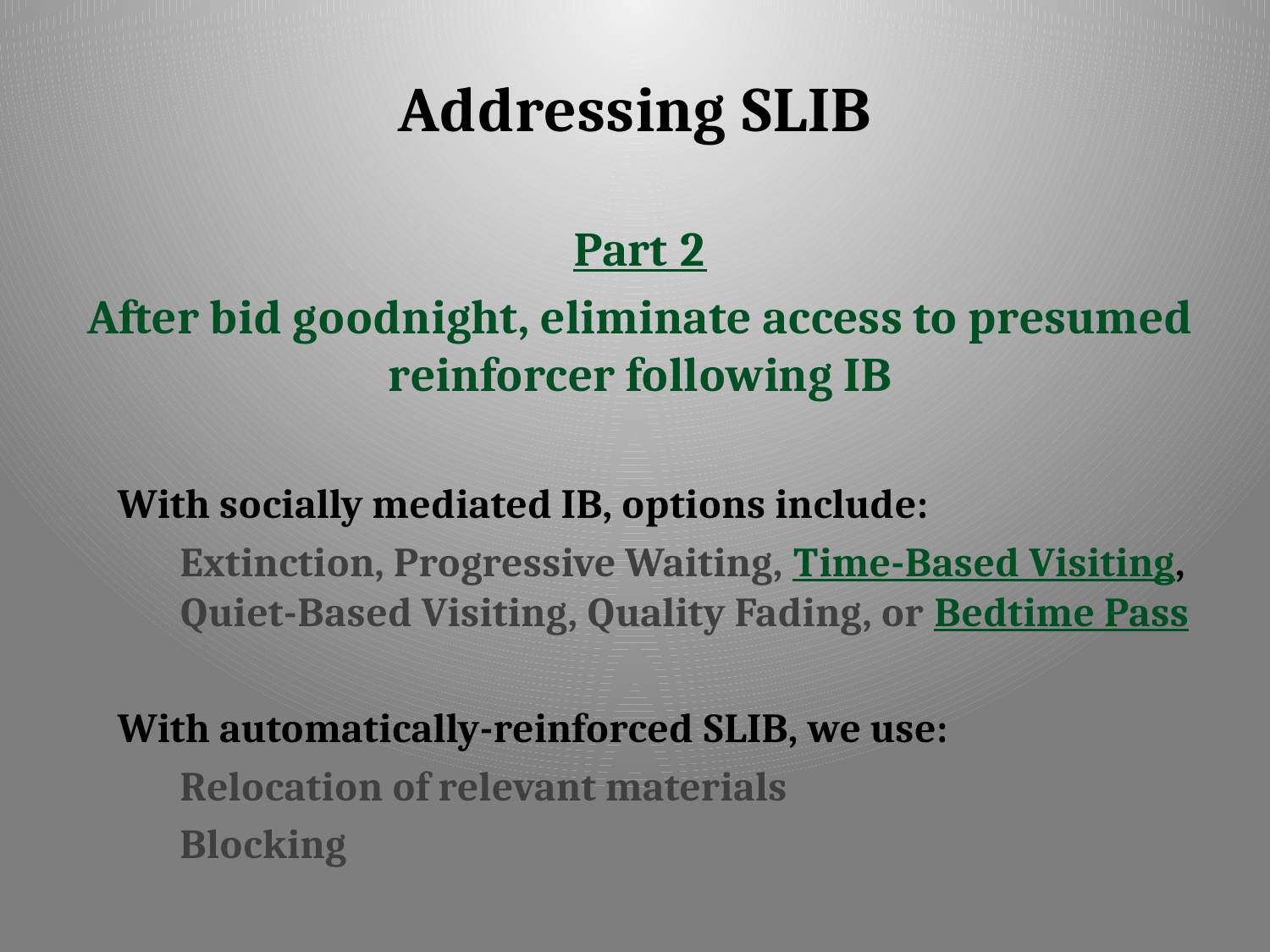

Addressing SLIB
#
Part 2
After bid goodnight, eliminate access to presumed reinforcer following IB

With socially mediated IB, options include:
Extinction, Progressive Waiting, Time-Based Visiting, Quiet-Based Visiting, Quality Fading, or Bedtime Pass

With automatically-reinforced SLIB, we use:
Relocation of relevant materials
Blocking